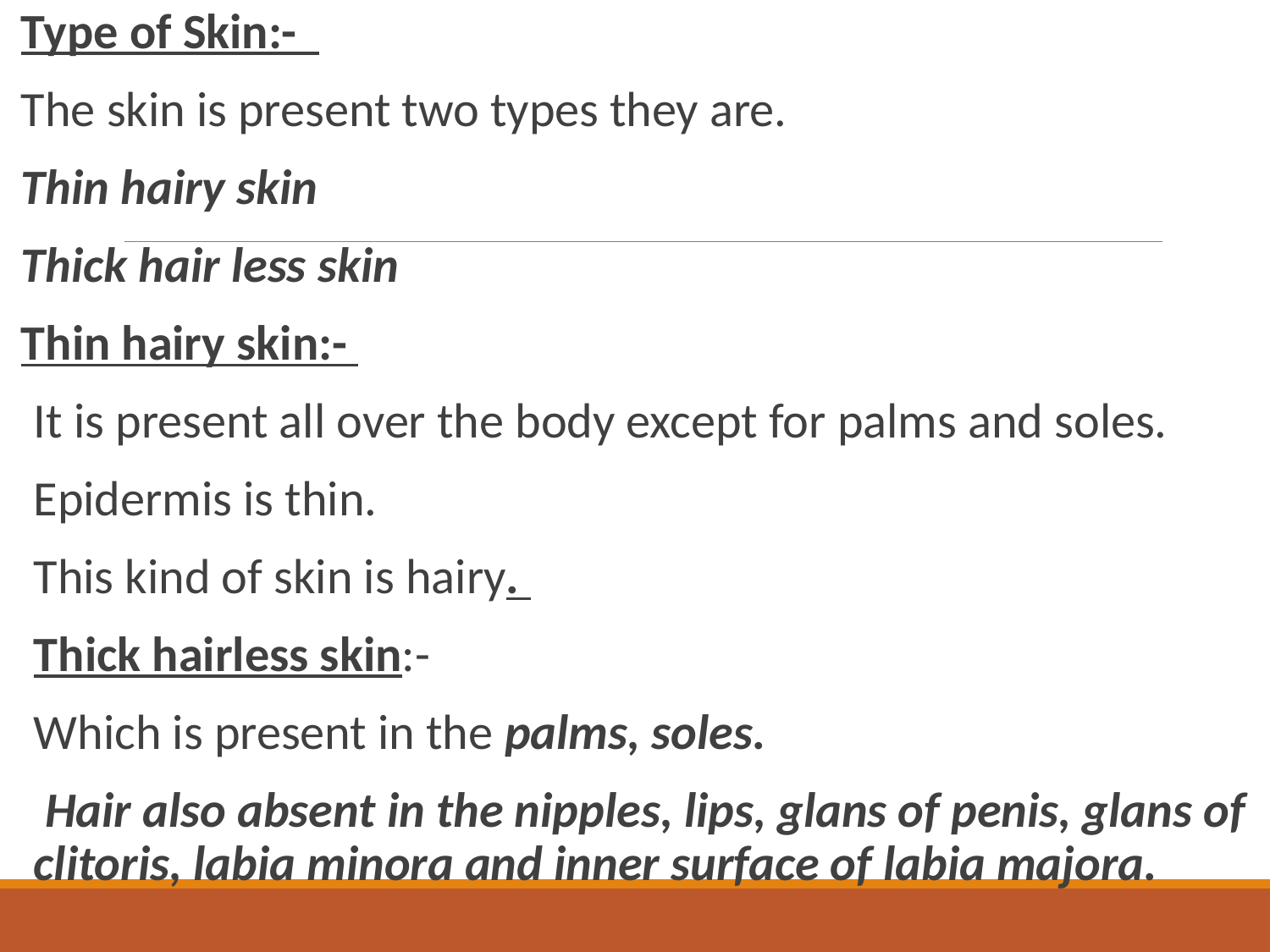

Type of Skin:-
The skin is present two types they are.
Thin hairy skin
Thick hair less skin
Thin hairy skin:-
It is present all over the body except for palms and soles.
Epidermis is thin.
This kind of skin is hairy.
Thick hairless skin:-
Which is present in the palms, soles.
 Hair also absent in the nipples, lips, glans of penis, glans of clitoris, labia minora and inner surface of labia majora.